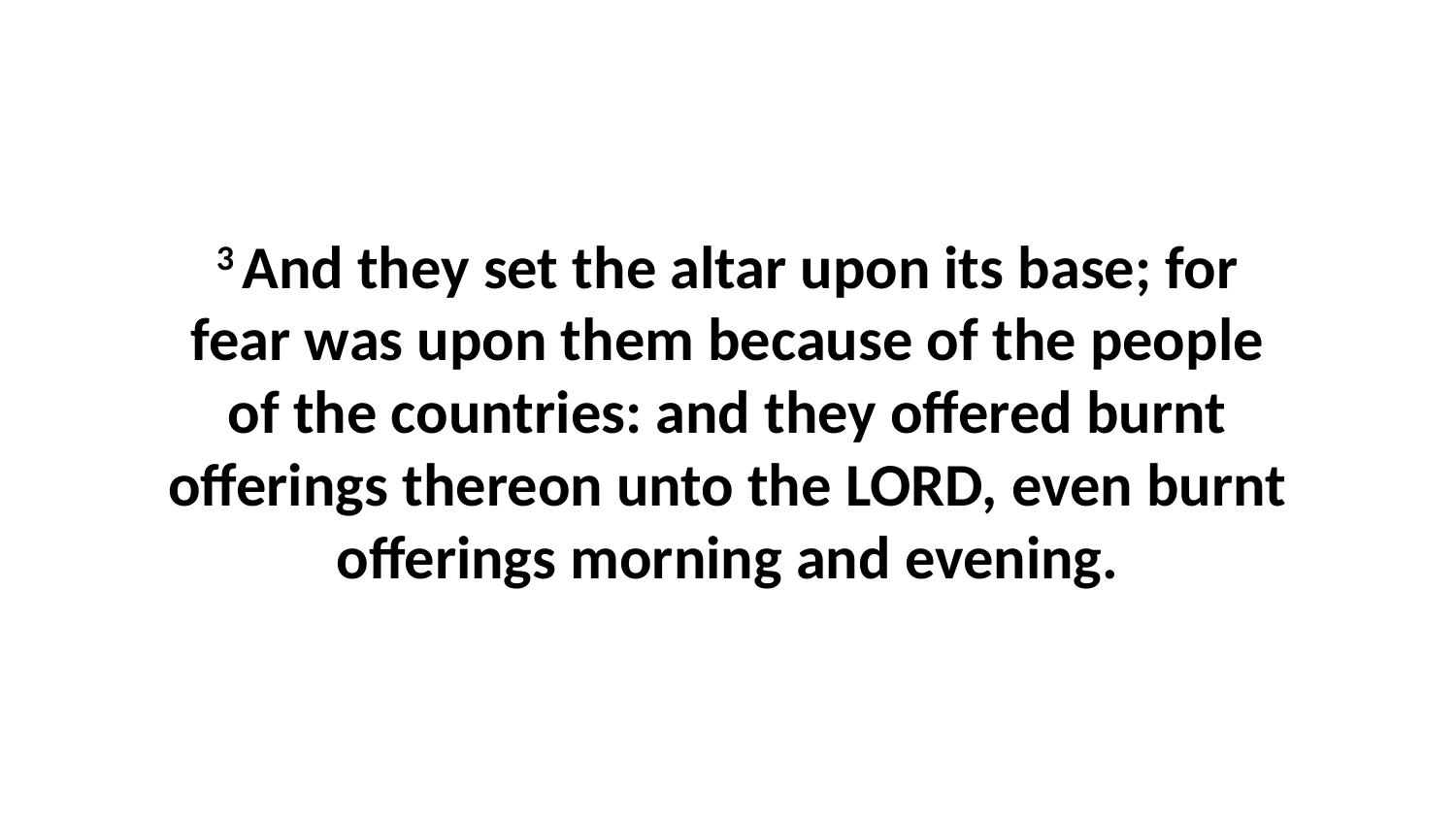

3 And they set the altar upon its base; for fear was upon them because of the people of the countries: and they offered burnt offerings thereon unto the LORD, even burnt offerings morning and evening.